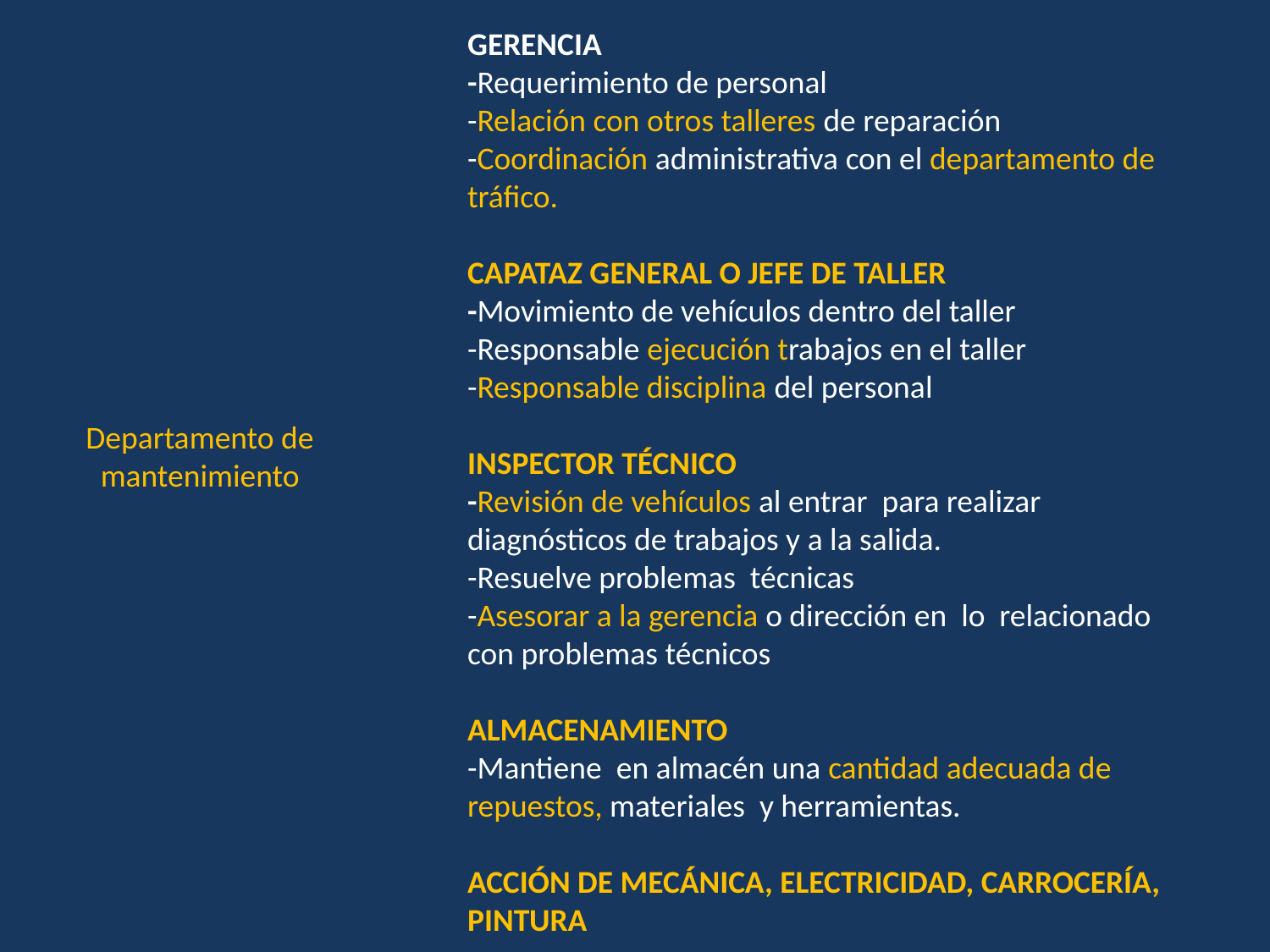

GERENCIA
-Requerimiento de personal
-Relación con otros talleres de reparación
-Coordinación administrativa con el departamento de tráfico.

CAPATAZ GENERAL O JEFE DE TALLER
-Movimiento de vehículos dentro del taller
-Responsable ejecución trabajos en el taller
-Responsable disciplina del personal

INSPECTOR TÉCNICO
-Revisión de vehículos al entrar  para realizar diagnósticos de trabajos y a la salida.
-Resuelve problemas  técnicas
-Asesorar a la gerencia o dirección en  lo  relacionado con problemas técnicos

ALMACENAMIENTO
-Mantiene  en almacén una cantidad adecuada de repuestos, materiales  y herramientas.

ACCIÓN DE MECÁNICA, ELECTRICIDAD, CARROCERÍA, PINTURA
Departamento de mantenimiento